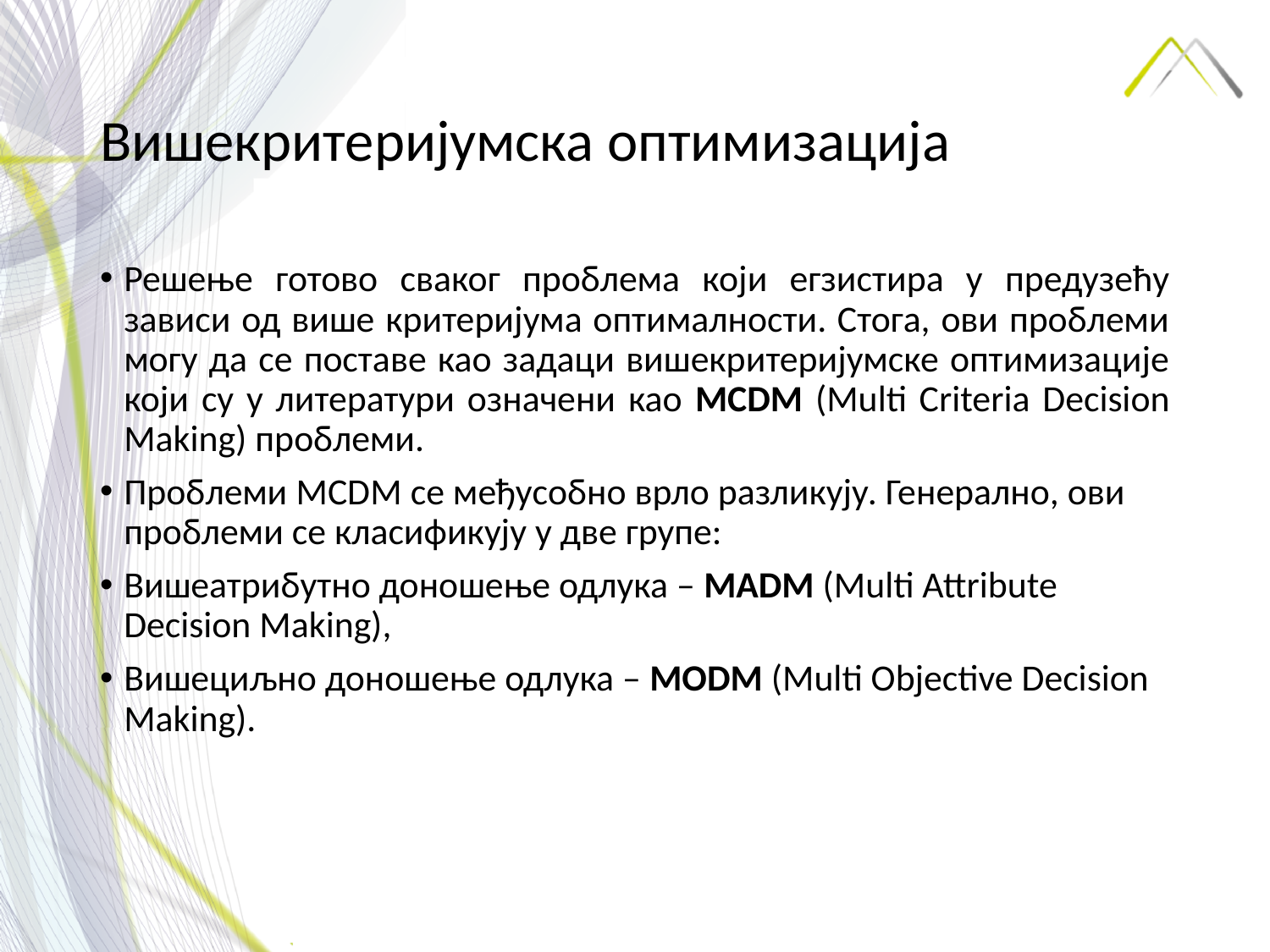

# Вишекритеријумска оптимизација
Решење готово сваког проблема који егзистира у предузећу зависи од више критеријума оптималности. Стога, ови проблеми могу да се поставе као задаци вишекритеријумске оптимизације који су у литератури означени као MCDM (Multi Criteria Decision Making) проблеми.
Проблеми MCDM се међусобно врло разликују. Генерално, ови проблеми се класификују у две групе:
Вишеатрибутно доношење одлука – MADM (Multi Attribute Decision Making),
Вишециљно доношење одлука – MODM (Multi Objective Decision Making).